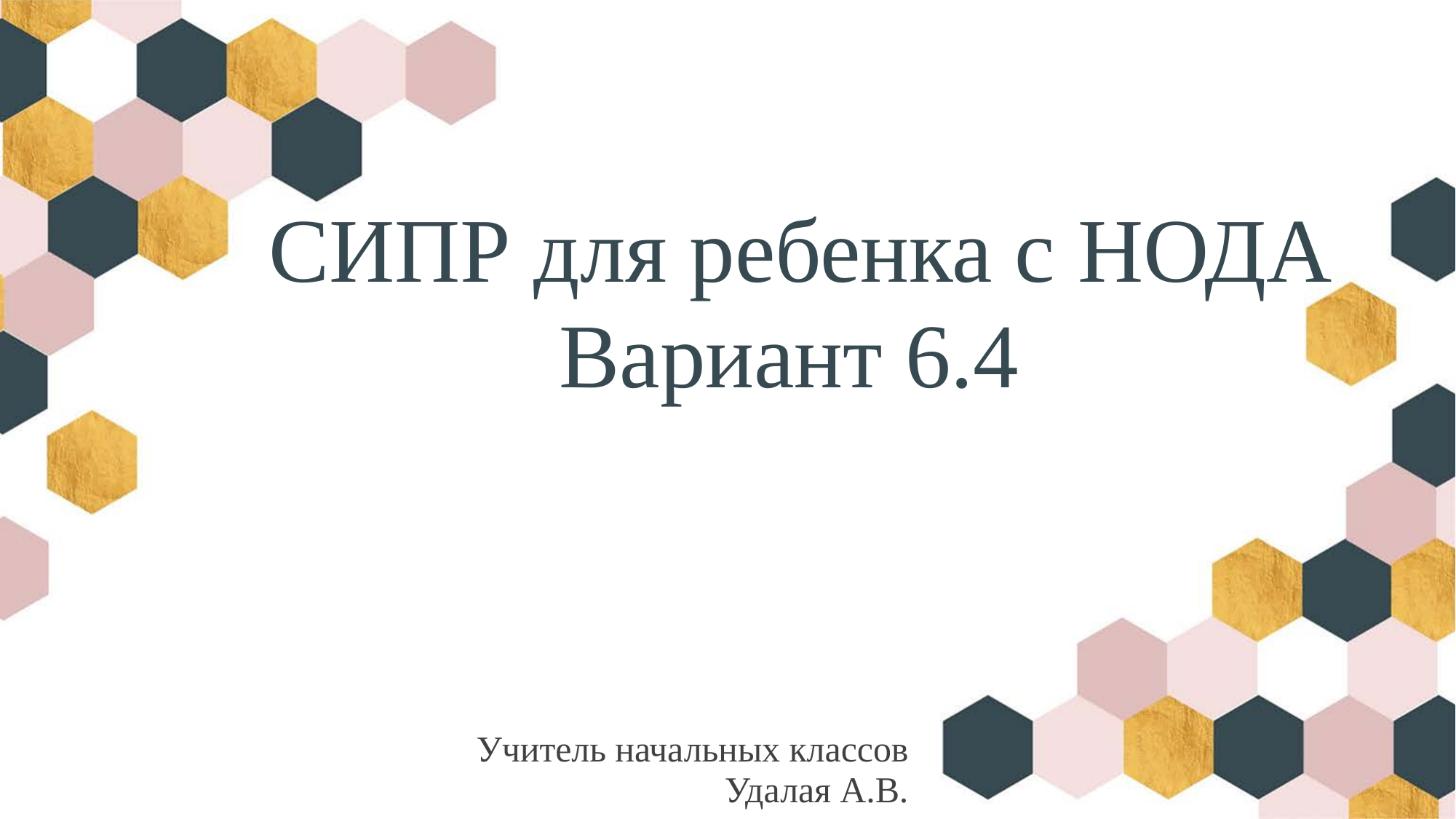

СИПР для ребенка с НОДА
Вариант 6.4
Учитель начальных классов
Удалая А.В.